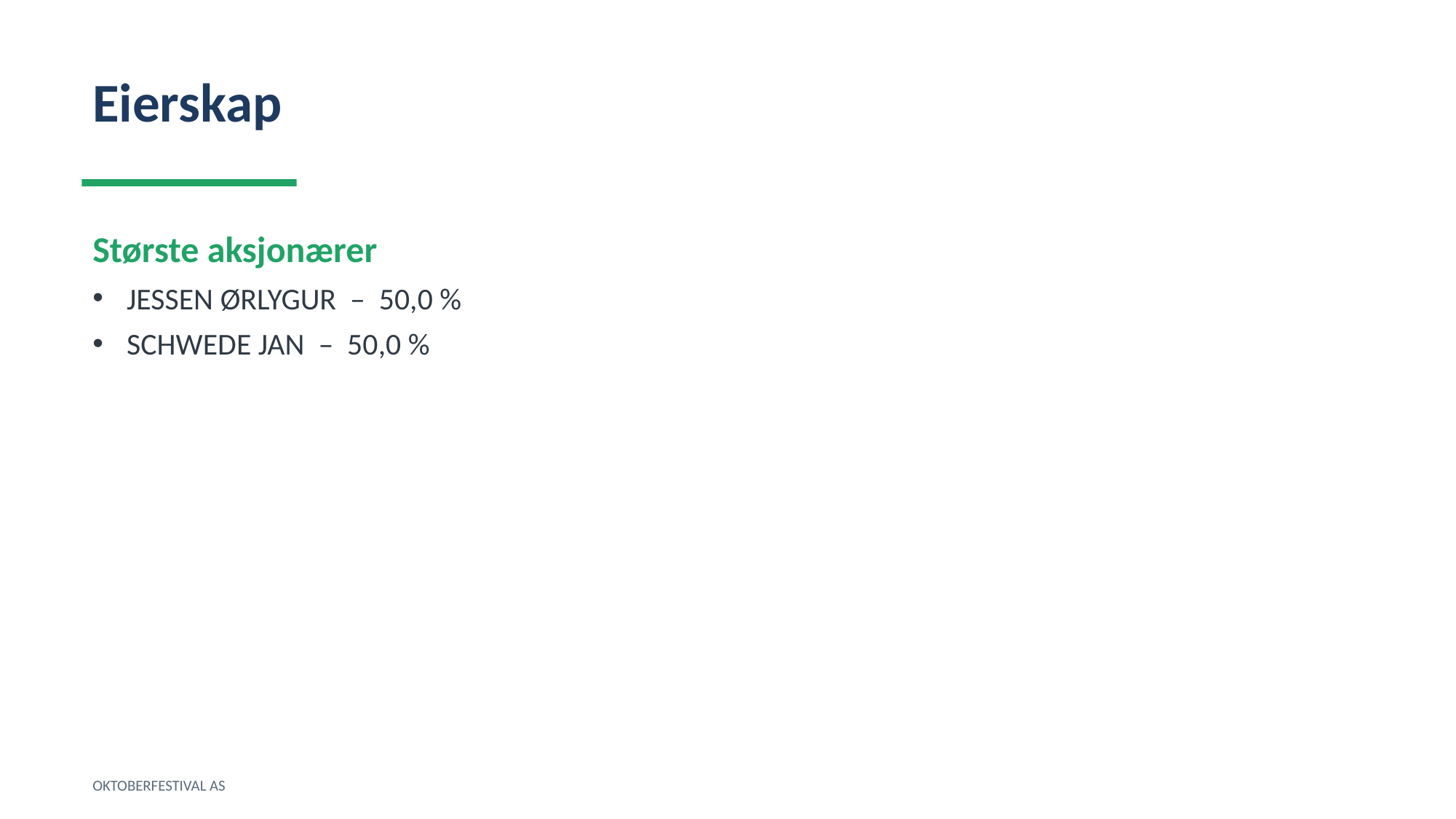

Eierskap

Største aksjonærer
JESSEN ØRLYGUR  –  50,0 %
SCHWEDE JAN  –  50,0 %
OKTOBERFESTIVAL AS